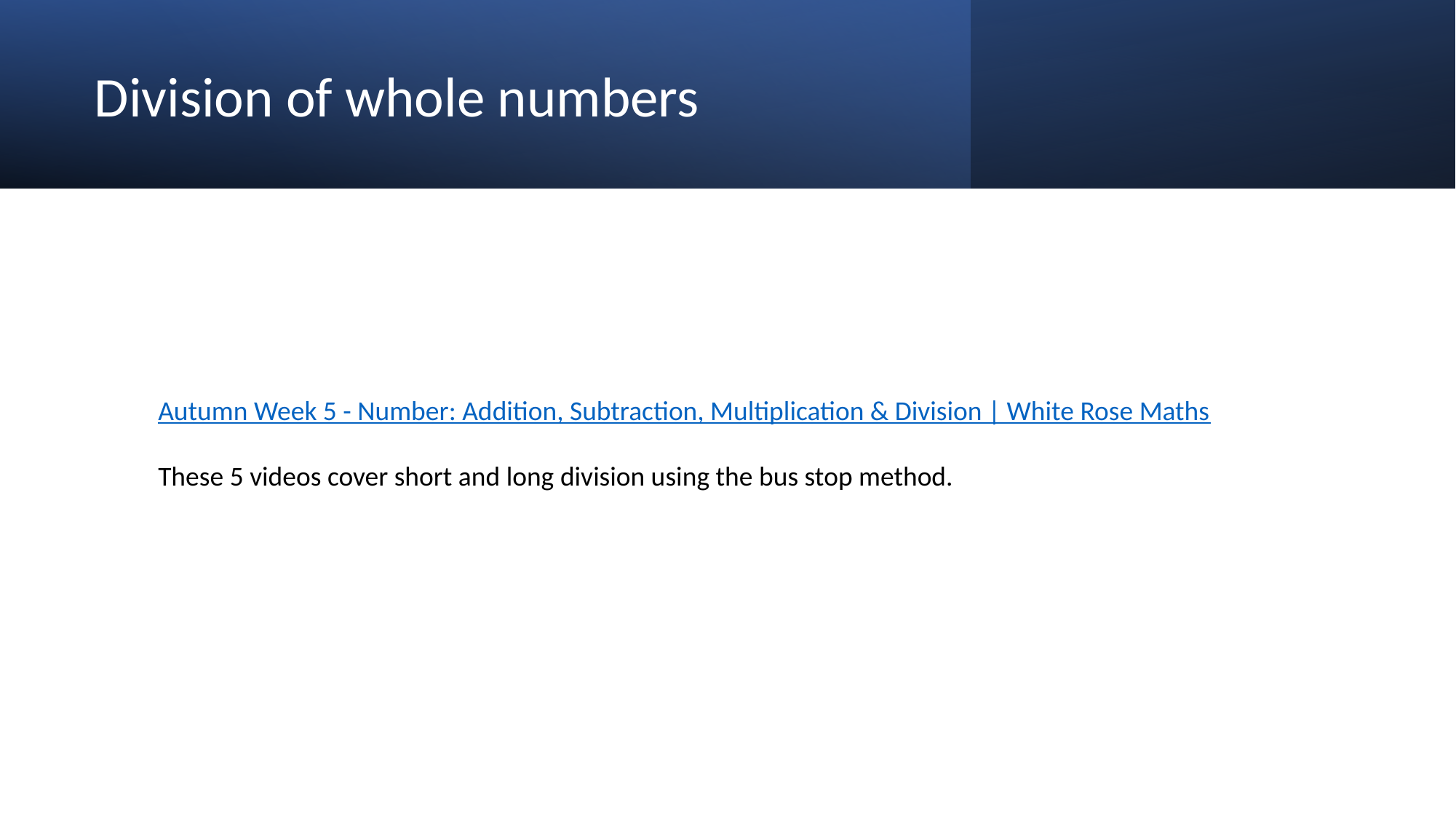

# Division of whole numbers

Autumn Week 5 - Number: Addition, Subtraction, Multiplication & Division | White Rose Maths

These 5 videos cover short and long division using the bus stop method.